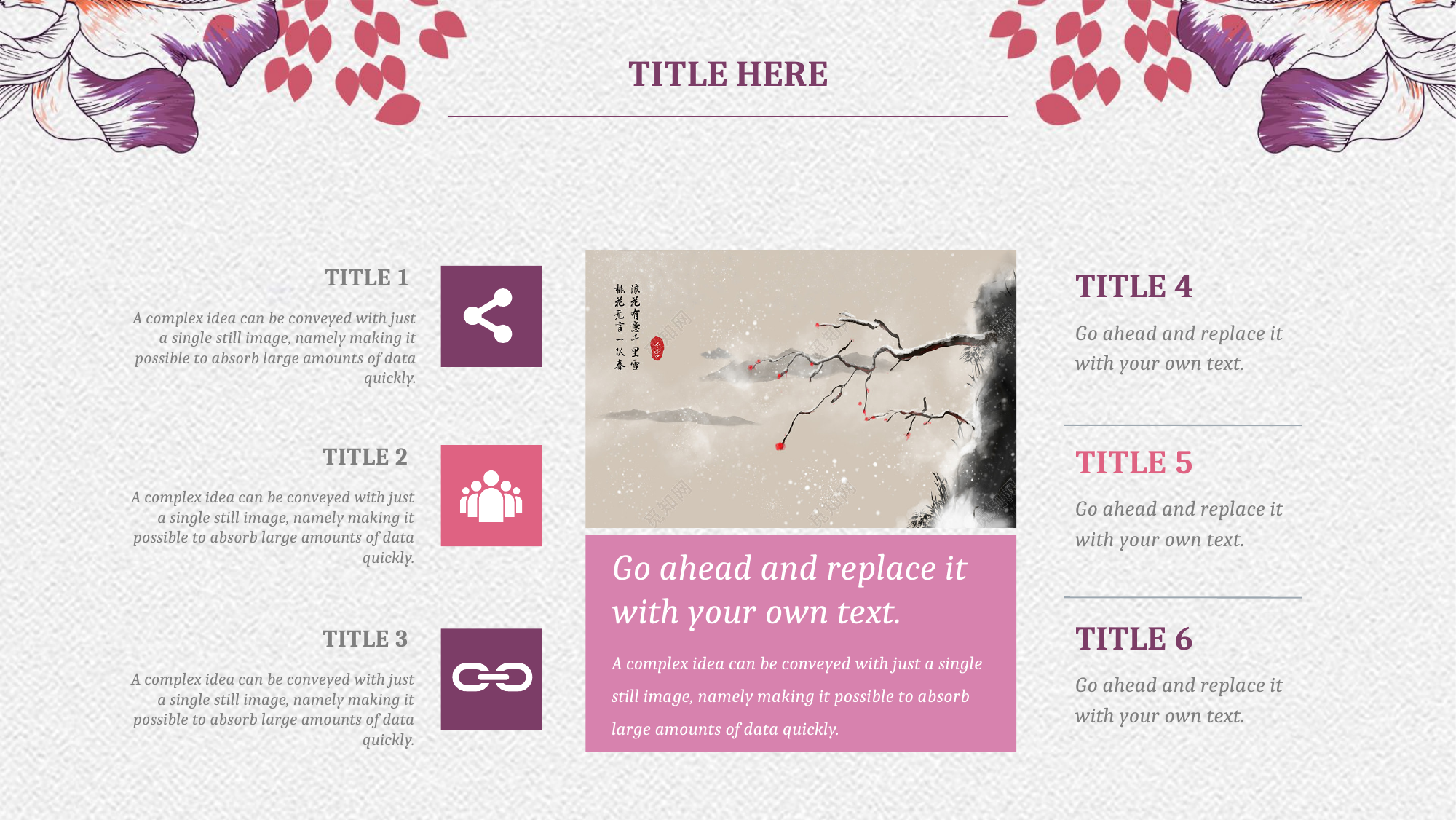

TITLE HERE

Go ahead and replace it with your own text.
A complex idea can be conveyed with just a single still image, namely making it possible to absorb large amounts of data quickly.
TITLE 1
A complex idea can be conveyed with just a single still image, namely making it possible to absorb large amounts of data quickly.

TITLE 4
Go ahead and replace it with your own text.
TITLE 5
TITLE 2
A complex idea can be conveyed with just a single still image, namely making it possible to absorb large amounts of data quickly.

Go ahead and replace it with your own text.
TITLE 6
TITLE 3
A complex idea can be conveyed with just a single still image, namely making it possible to absorb large amounts of data quickly.

Go ahead and replace it with your own text.